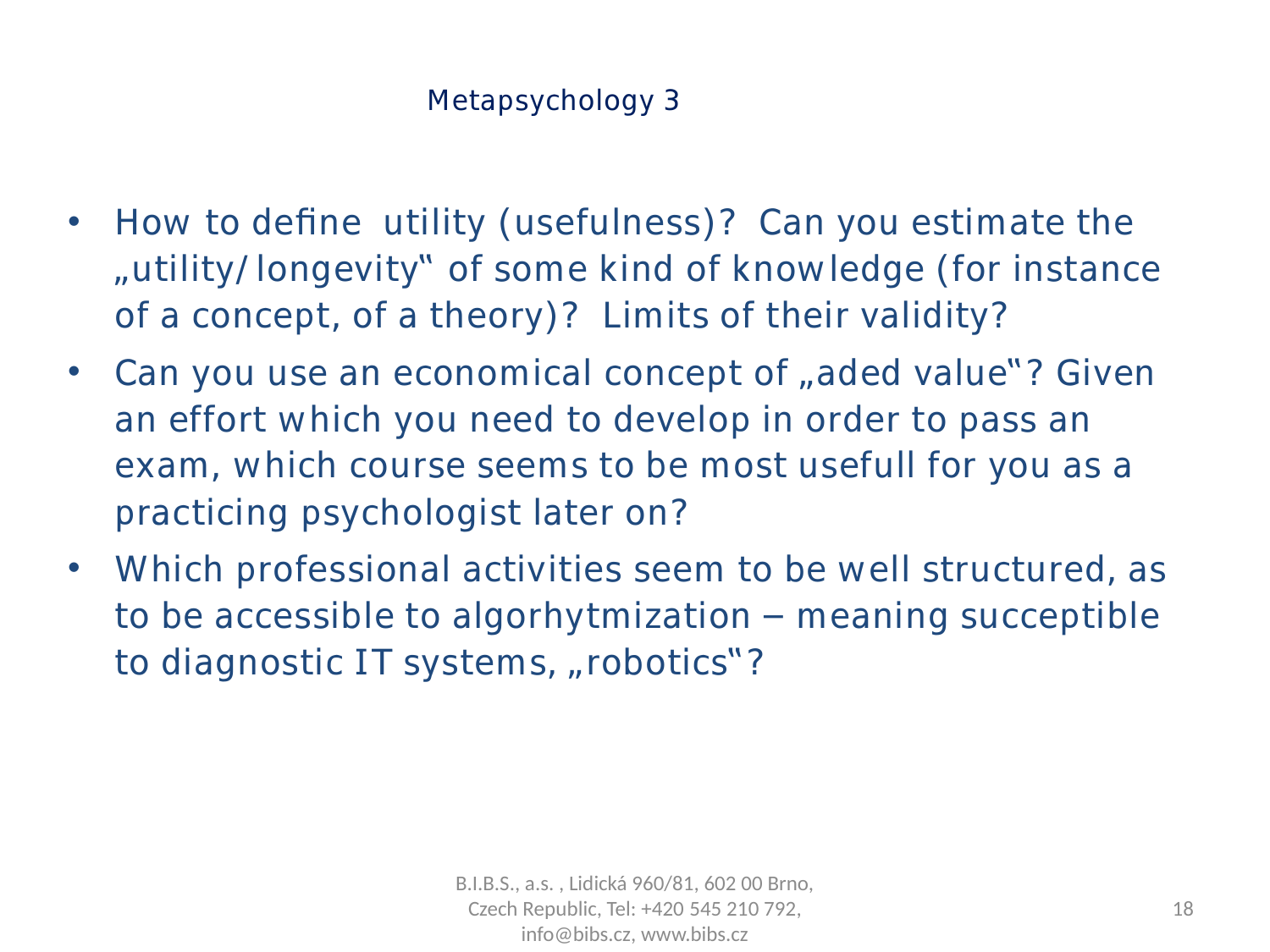

Metapsychology 3

How to define  utility (usefulness)?  Can you estimate the „utility/longevity“ of some kind of knowledge (for instance of a concept, of a theory)?  Limits of their validity?
Can you use an economical concept of „aded value“? Given an effort which you need to develop in order to pass an exam, which course seems to be most usefull for you as a practicing psychologist later on?
Which professional activities seem to be well structured, as to be accessible to algorhytmization – meaning succeptible to diagnostic IT systems, „robotics“?

B.I.B.S., a.s. , Lidická 960/81, 602 00 Brno, Czech Republic, Tel: +420 545 210 792, info@bibs.cz, www.bibs.cz
18